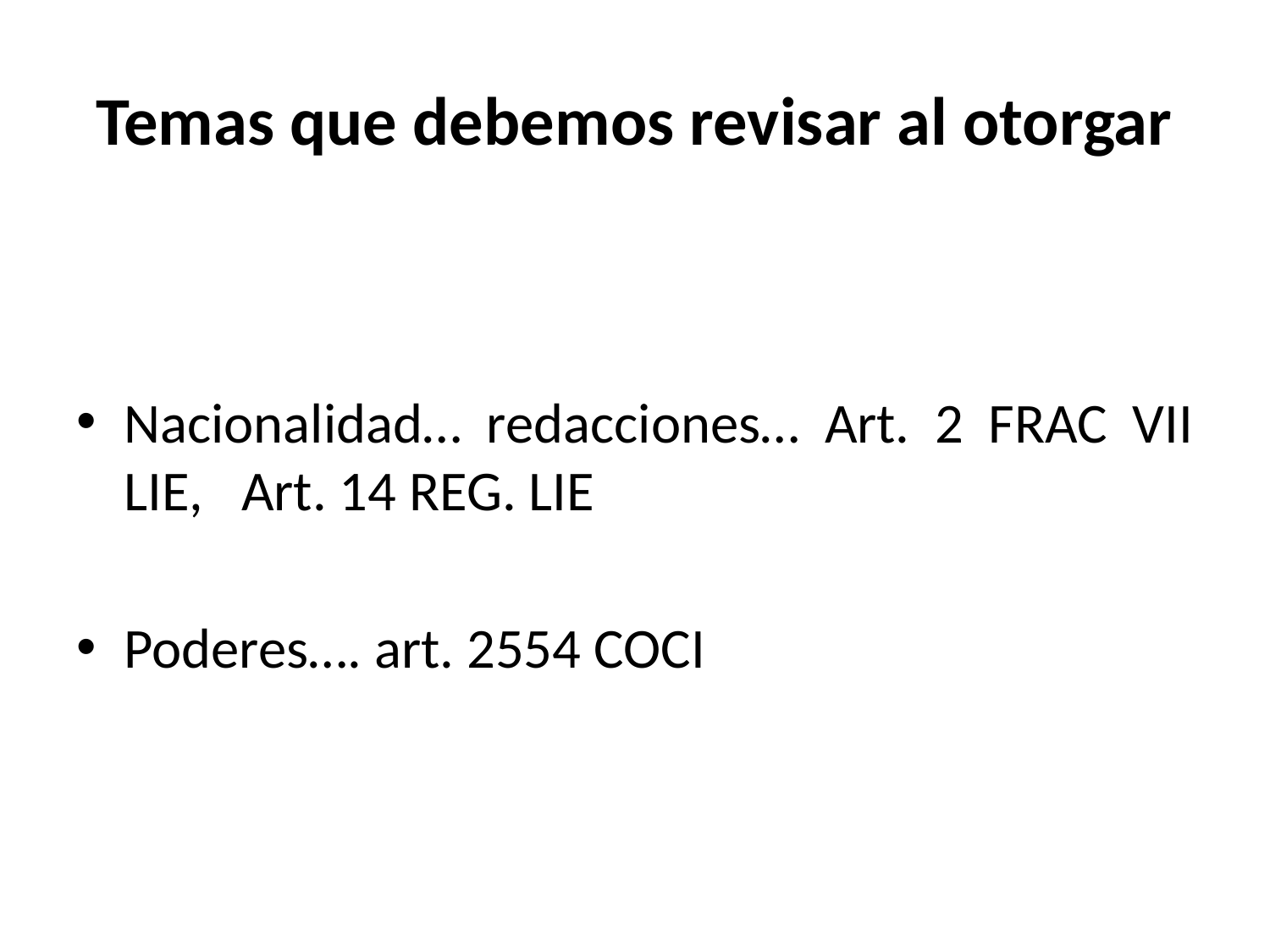

# Temas que debemos revisar al otorgar

Nacionalidad… redacciones… Art. 2 FRAC VII LIE,   Art. 14 REG. LIE

Poderes…. art. 2554 COCI